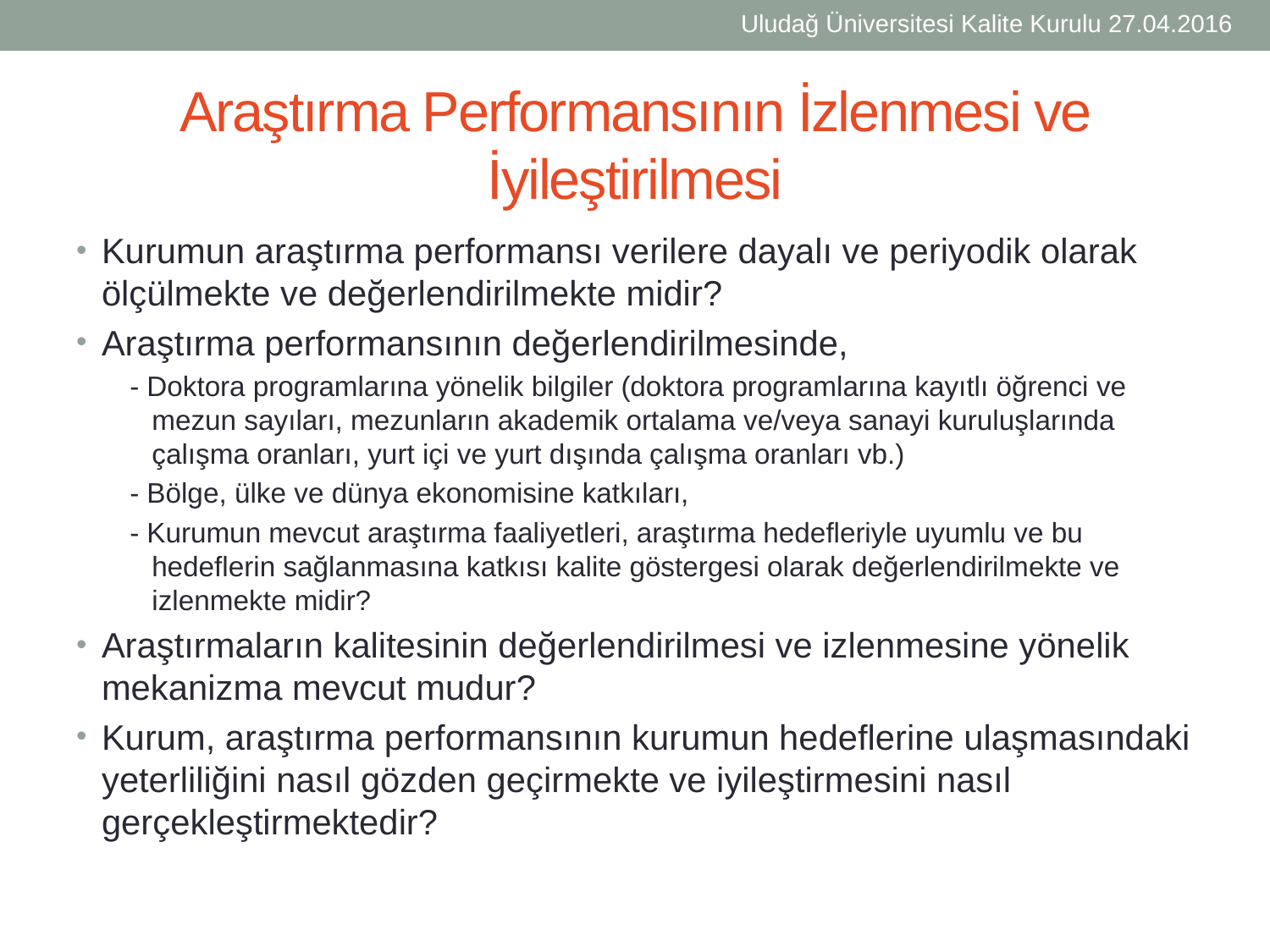

Uludağ Üniversitesi Kalite Kurulu 27.04.2016
# Araştırma Performansının İzlenmesi ve İyileştirilmesi
Kurumun araştırma performansı verilere dayalı ve periyodik olarak ölçülmekte ve değerlendirilmekte midir?
Araştırma performansının değerlendirilmesinde,
  - Doktora programlarına yönelik bilgiler (doktora programlarına kayıtlı öğrenci ve mezun sayıları, mezunların akademik ortalama ve/veya sanayi kuruluşlarında çalışma oranları, yurt içi ve yurt dışında çalışma oranları vb.)
  - Bölge, ülke ve dünya ekonomisine katkıları,
  - Kurumun mevcut araştırma faaliyetleri, araştırma hedefleriyle uyumlu ve bu hedeflerin sağlanmasına katkısı kalite göstergesi olarak değerlendirilmekte ve izlenmekte midir?
Araştırmaların kalitesinin değerlendirilmesi ve izlenmesine yönelik mekanizma mevcut mudur?
Kurum, araştırma performansının kurumun hedeflerine ulaşmasındaki yeterliliğini nasıl gözden geçirmekte ve iyileştirmesini nasıl gerçekleştirmektedir?